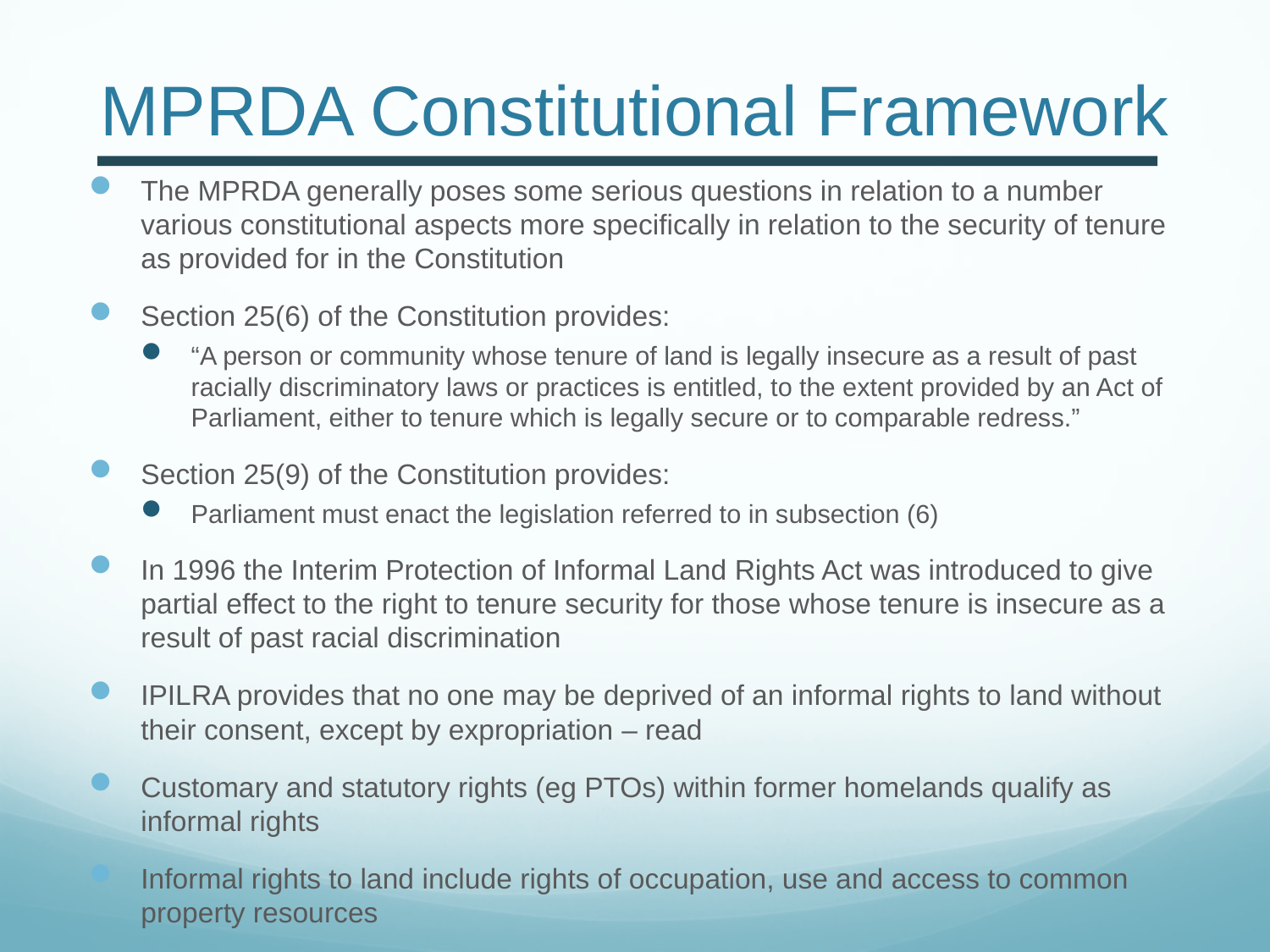

# MPRDA Constitutional Framework

The MPRDA generally poses some serious questions in relation to a number various constitutional aspects more specifically in relation to the security of tenure as provided for in the Constitution
Section 25(6) of the Constitution provides:
“A person or community whose tenure of land is legally insecure as a result of past racially discriminatory laws or practices is entitled, to the extent provided by an Act of Parliament, either to tenure which is legally secure or to comparable redress.”
Section 25(9) of the Constitution provides:
Parliament must enact the legislation referred to in subsection (6)
In 1996 the Interim Protection of Informal Land Rights Act was introduced to give partial effect to the right to tenure security for those whose tenure is insecure as a result of past racial discrimination
IPILRA provides that no one may be deprived of an informal rights to land without their consent, except by expropriation – read
Customary and statutory rights (eg PTOs) within former homelands qualify as informal rights
Informal rights to land include rights of occupation, use and access to common property resources